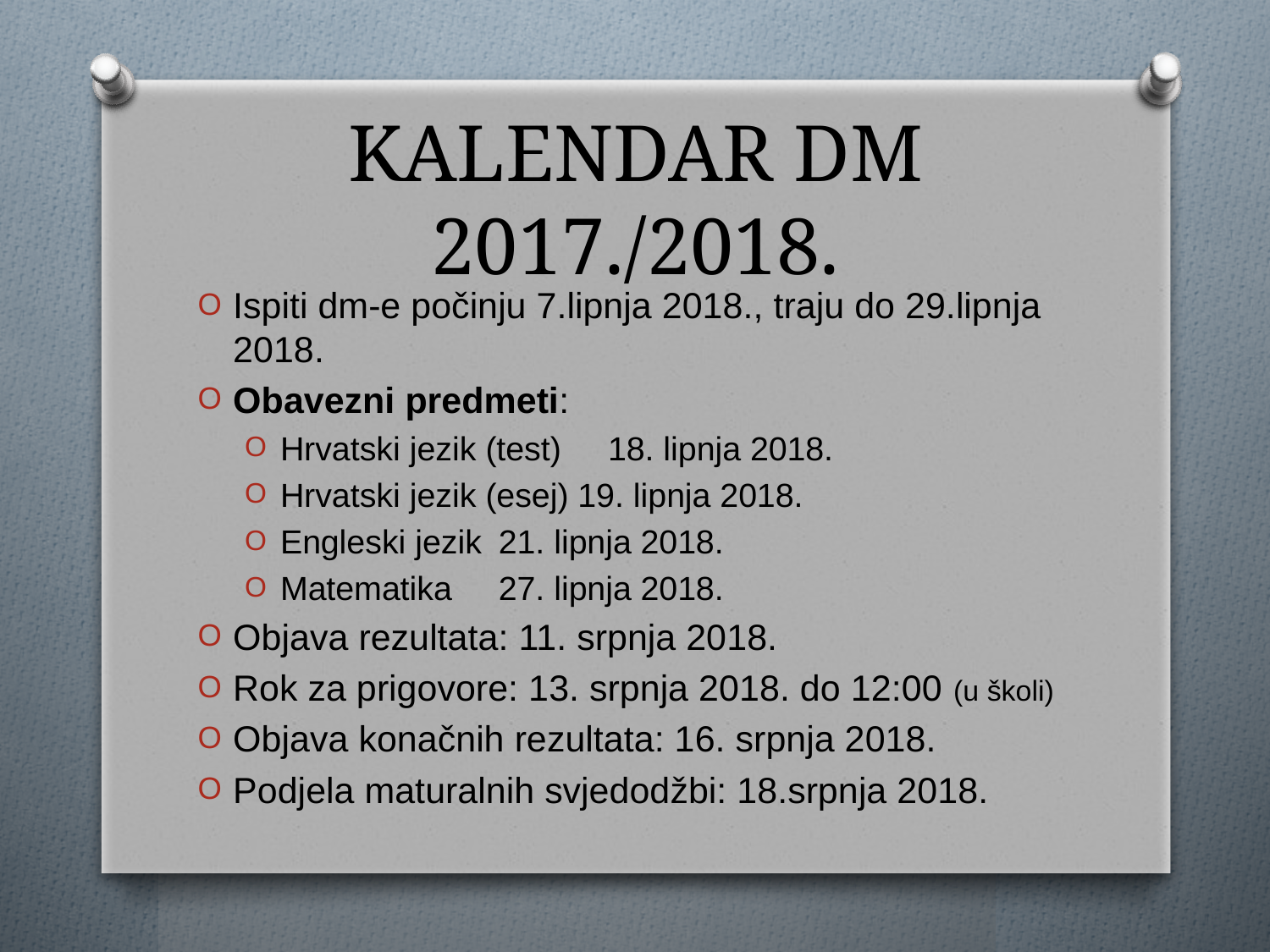

# KALENDAR DM 2017./2018.
Ispiti dm-e počinju 7.lipnja 2018., traju do 29.lipnja 2018.
Obavezni predmeti:
Hrvatski jezik (test)	18. lipnja 2018.
Hrvatski jezik (esej) 19. lipnja 2018.
Engleski jezik 	21. lipnja 2018.
Matematika	27. lipnja 2018.
Objava rezultata: 11. srpnja 2018.
Rok za prigovore: 13. srpnja 2018. do 12:00 (u školi)
Objava konačnih rezultata: 16. srpnja 2018.
Podjela maturalnih svjedodžbi: 18.srpnja 2018.